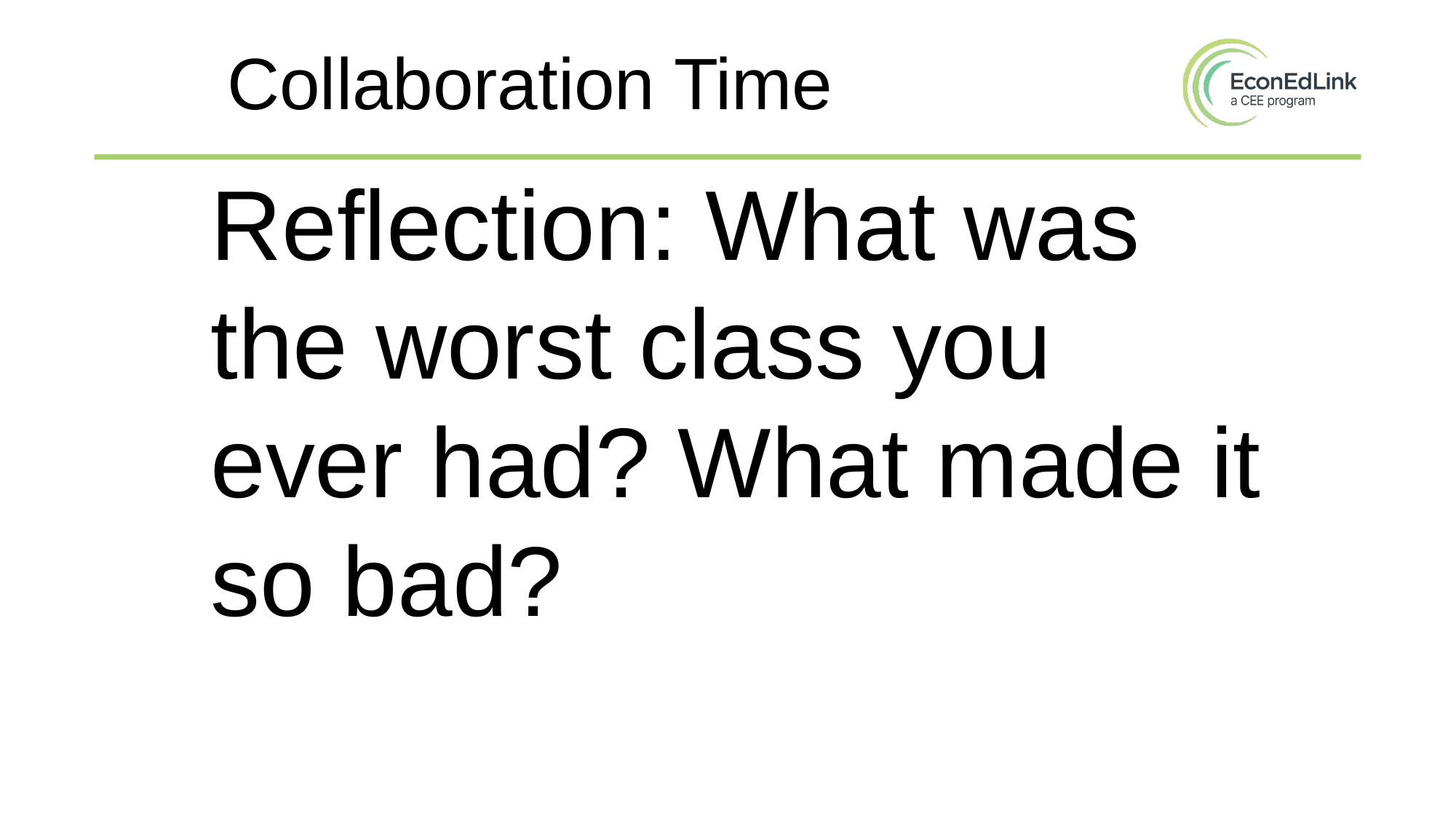

Collaboration Time
Reflection: What was the worst class you ever had? What made it so bad?